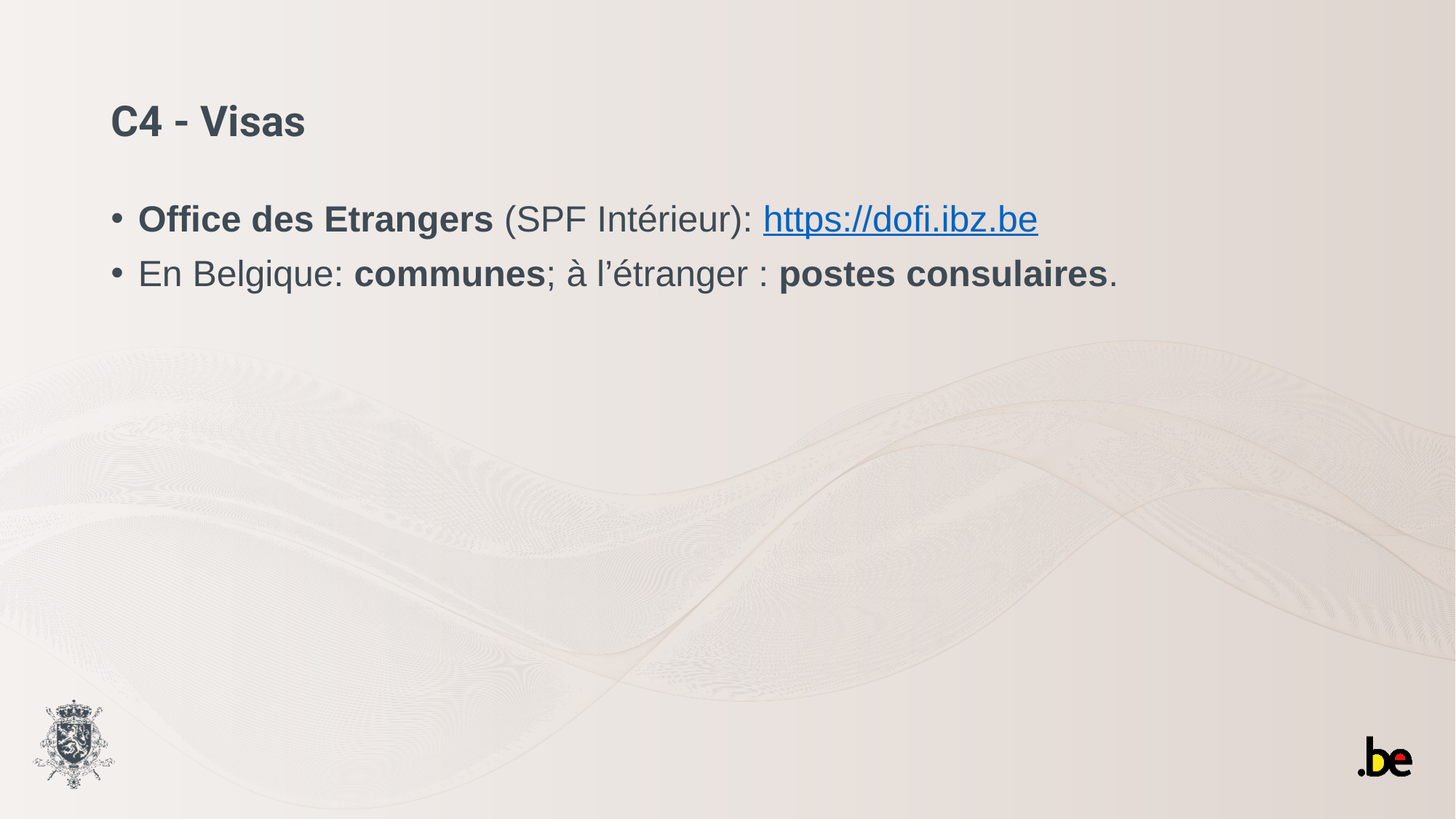

# C4 - Visas
Office des Etrangers (SPF Intérieur): https://dofi.ibz.be
En Belgique: communes; à l’étranger : postes consulaires.